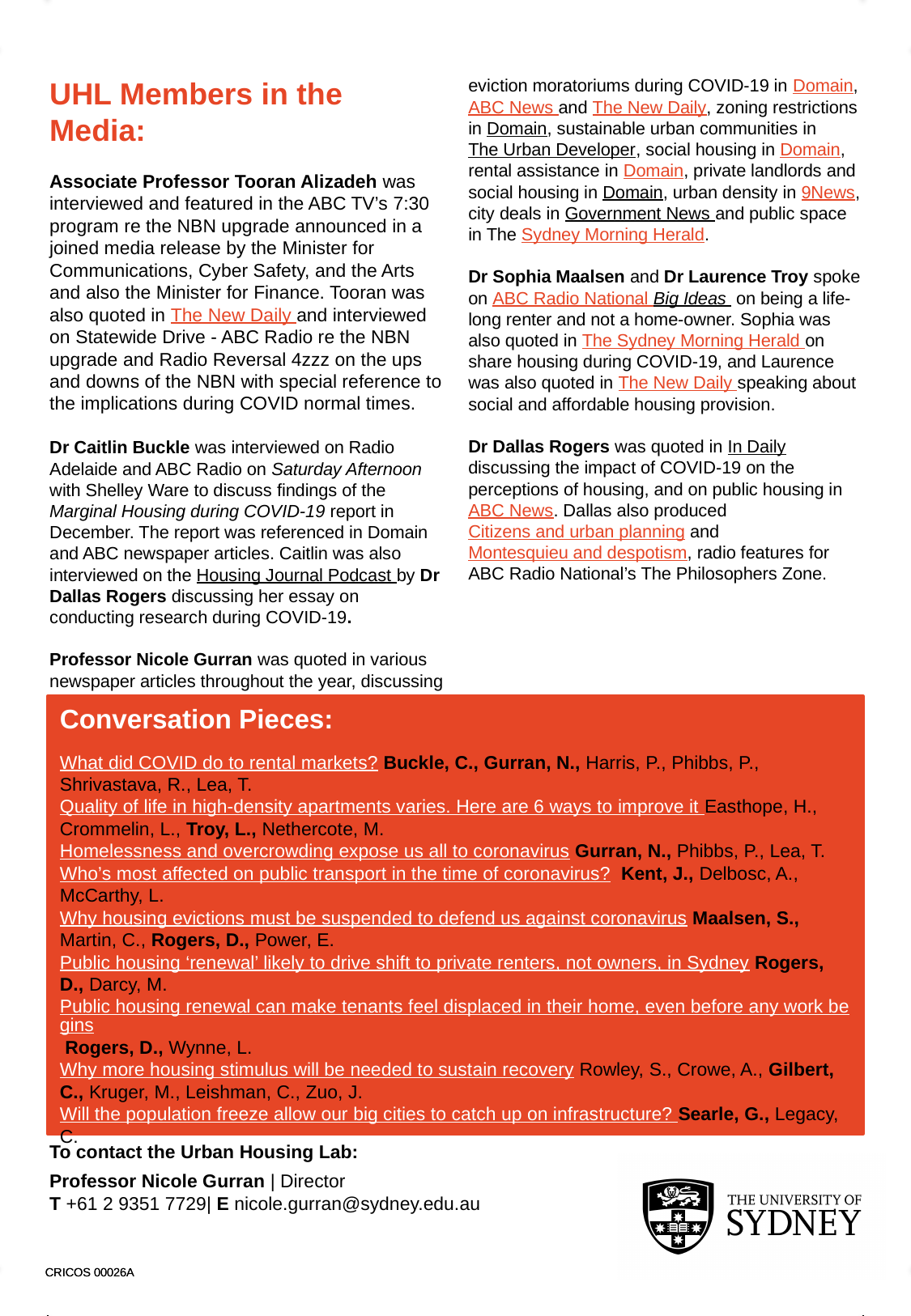

UHL Members in the Media:

Associate Professor Tooran Alizadeh was interviewed and featured in the ABC TV’s 7:30 program re the NBN upgrade announced in a joined media release by the Minister for Communications, Cyber Safety, and the Arts and also the Minister for Finance. Tooran was also quoted in The New Daily and interviewed on Statewide Drive - ABC Radio re the NBN upgrade and Radio Reversal 4zzz on the ups and downs of the NBN with special reference to the implications during COVID normal times.

Dr Caitlin Buckle was interviewed on Radio Adelaide and ABC Radio on Saturday Afternoon with Shelley Ware to discuss findings of the Marginal Housing during COVID-19 report in December. The report was referenced in Domain and ABC newspaper articles. Caitlin was also interviewed on the Housing Journal Podcast by Dr Dallas Rogers discussing her essay on conducting research during COVID-19.

Professor Nicole Gurran was quoted in various newspaper articles throughout the year, discussing eviction moratoriums during COVID-19 in Domain, ABC News and The New Daily, zoning restrictions in Domain, sustainable urban communities in The Urban Developer, social housing in Domain, rental assistance in Domain, private landlords and social housing in Domain, urban density in 9News, city deals in Government News and public space in The Sydney Morning Herald.

Dr Sophia Maalsen and Dr Laurence Troy spoke on ABC Radio National Big Ideas  on being a life-long renter and not a home-owner. Sophia was also quoted in The Sydney Morning Herald on share housing during COVID-19, and Laurence was also quoted in The New Daily speaking about social and affordable housing provision.

Dr Dallas Rogers was quoted in In Daily discussing the impact of COVID-19 on the perceptions of housing, and on public housing in ABC News. Dallas also produced Citizens and urban planning and Montesquieu and despotism, radio features for ABC Radio National’s The Philosophers Zone.

A4 FLYER
TEMPLATE
Conversation Pieces:

What did COVID do to rental markets? Buckle, C., Gurran, N., Harris, P., Phibbs, P., Shrivastava, R., Lea, T.
Quality of life in high-density apartments varies. Here are 6 ways to improve it Easthope, H., Crommelin, L., Troy, L., Nethercote, M.
Homelessness and overcrowding expose us all to coronavirus Gurran, N., Phibbs, P., Lea, T.
Who’s most affected on public transport in the time of coronavirus?  Kent, J., Delbosc, A., McCarthy, L.
Why housing evictions must be suspended to defend us against coronavirus Maalsen, S., Martin, C., Rogers, D., Power, E.
Public housing ‘renewal’ likely to drive shift to private renters, not owners, in Sydney Rogers, D., Darcy, M.
Public housing renewal can make tenants feel displaced in their home, even before any work begins Rogers, D., Wynne, L.
Why more housing stimulus will be needed to sustain recovery Rowley, S., Crowe, A., Gilbert, C., Kruger, M., Leishman, C., Zuo, J.
Will the population freeze allow our big cities to catch up on infrastructure? Searle, G., Legacy, C.
To contact the Urban Housing Lab:
Professor Nicole Gurran | Director
T +61 2 9351 7729| E nicole.gurran@sydney.edu.au